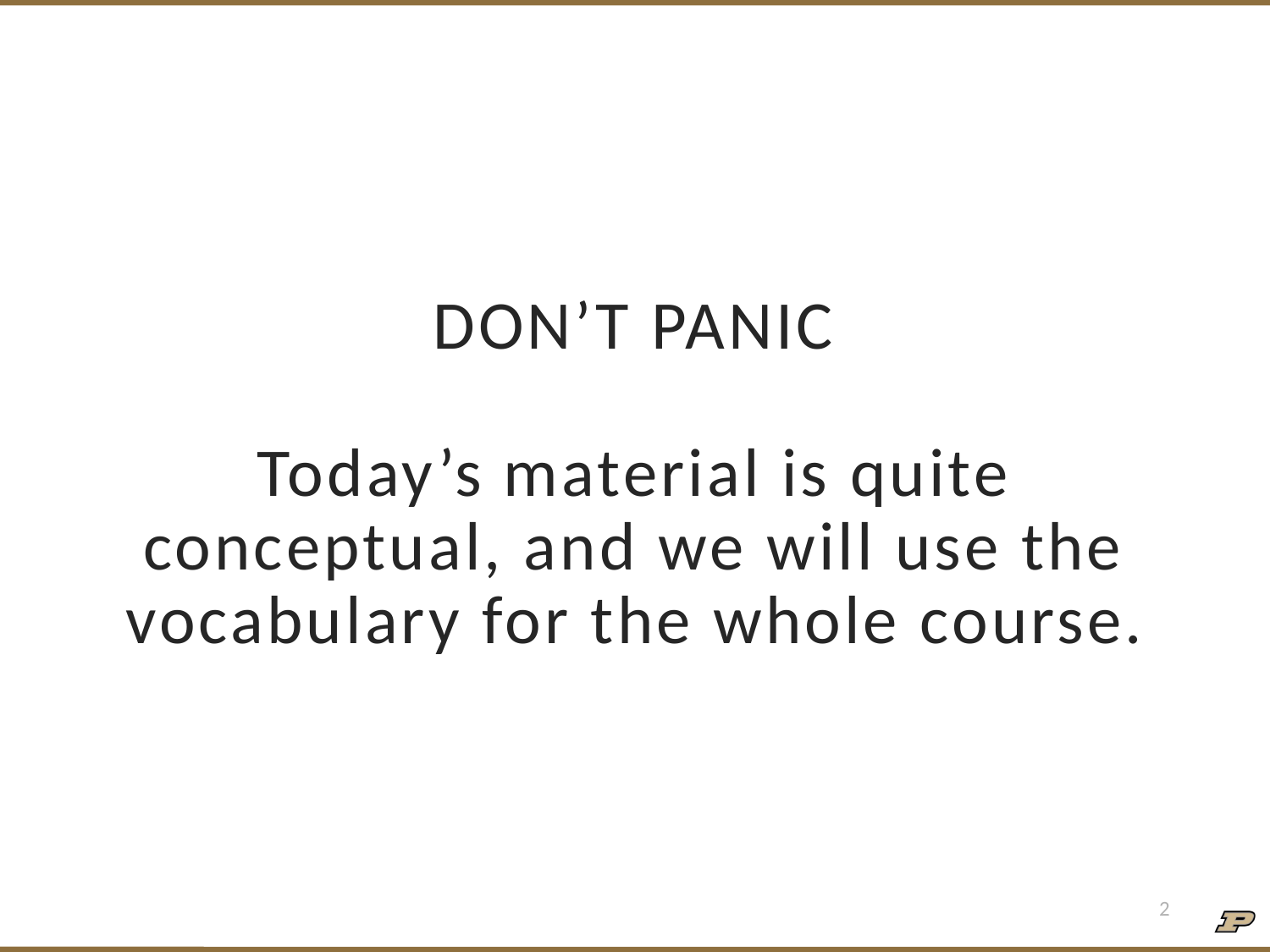

# DON’T PANIC Today’s material is quite conceptual, and we will use the vocabulary for the whole course.
2